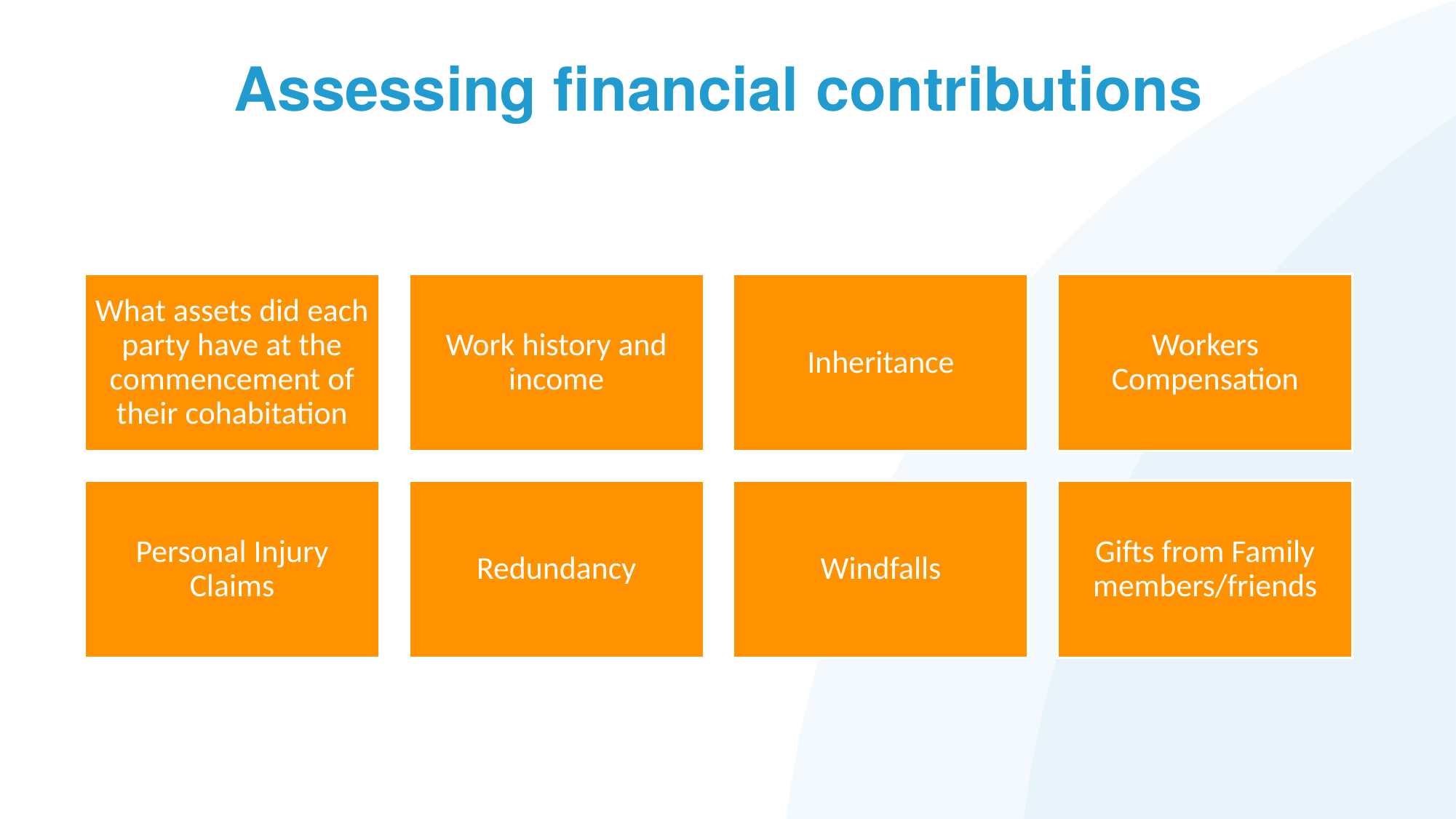

# Assessing financial contributions
What assets did each party have at the commencement of their cohabitation
Work history and income
Inheritance
Workers Compensation
Personal Injury Claims
Redundancy
Windfalls
Gifts from Family members/friends